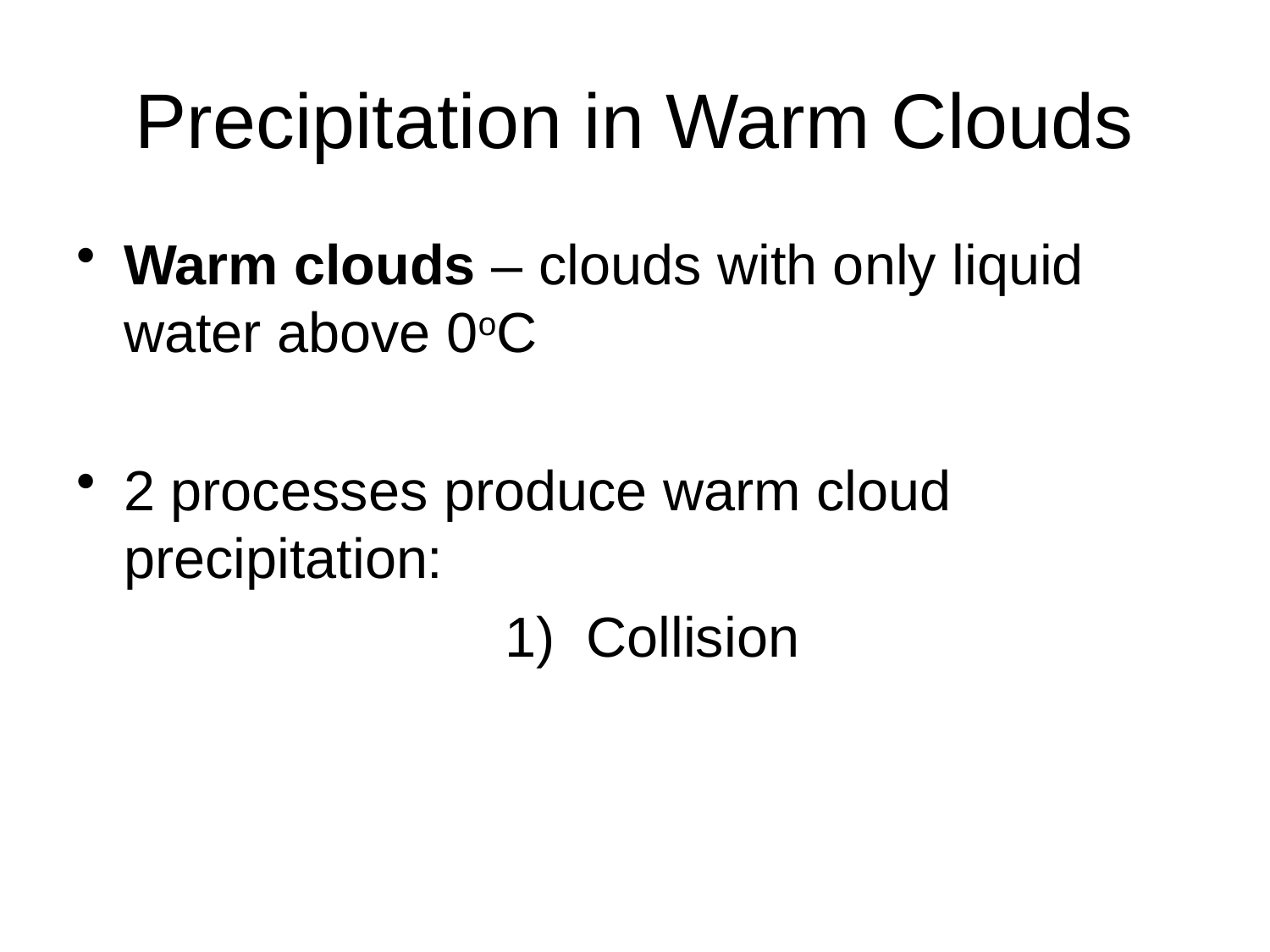

# Precipitation in Warm Clouds
Warm clouds – clouds with only liquid water above 0oC

2 processes produce warm cloud precipitation:
				1)  Collision